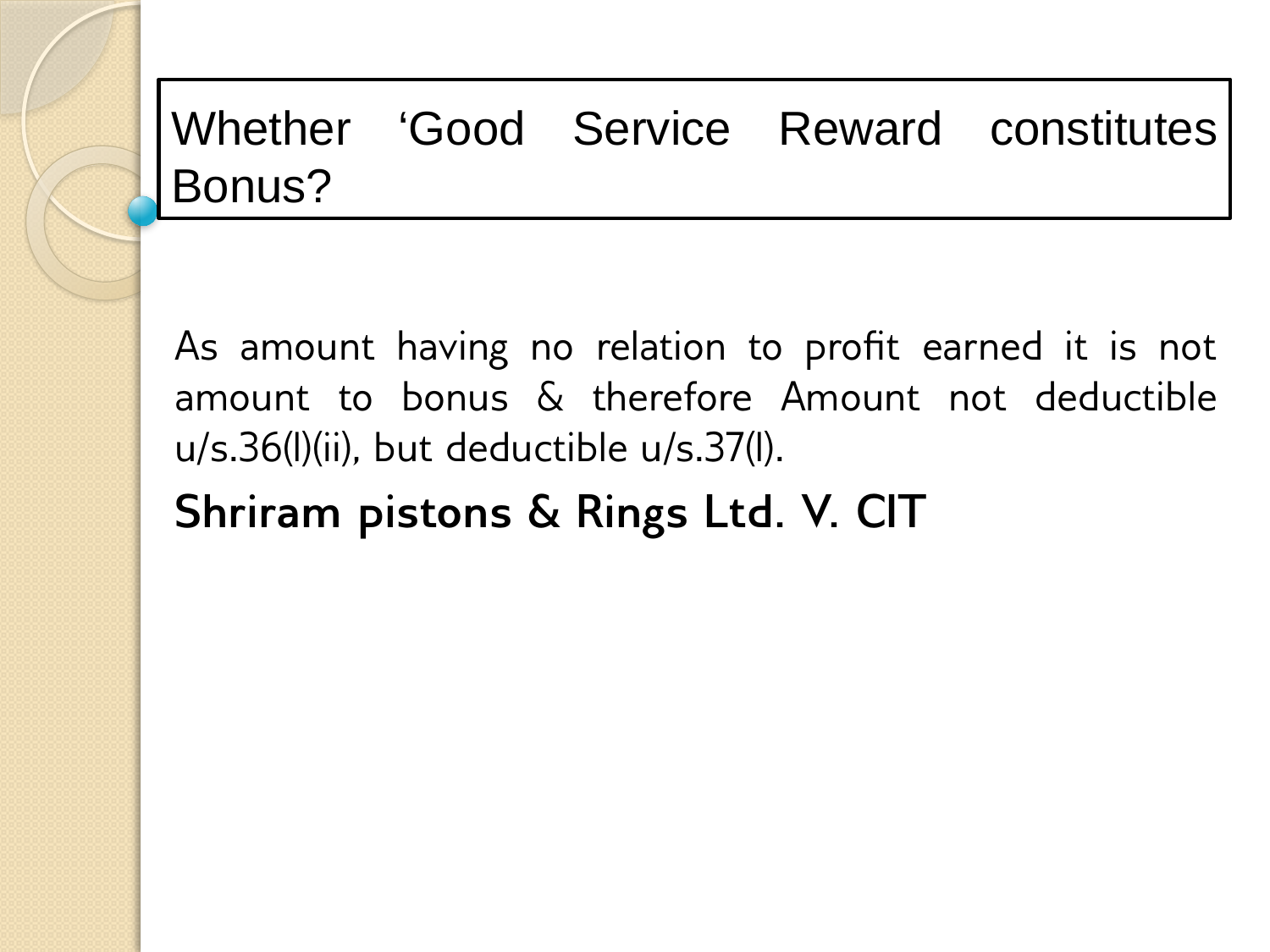

# Whether ‘Good Service Reward constitutes Bonus?
As amount having no relation to profit earned it is not amount to bonus & therefore Amount not deductible u/s.36(l)(ii), but deductible u/s.37(l).
Shriram pistons & Rings Ltd. V. CIT